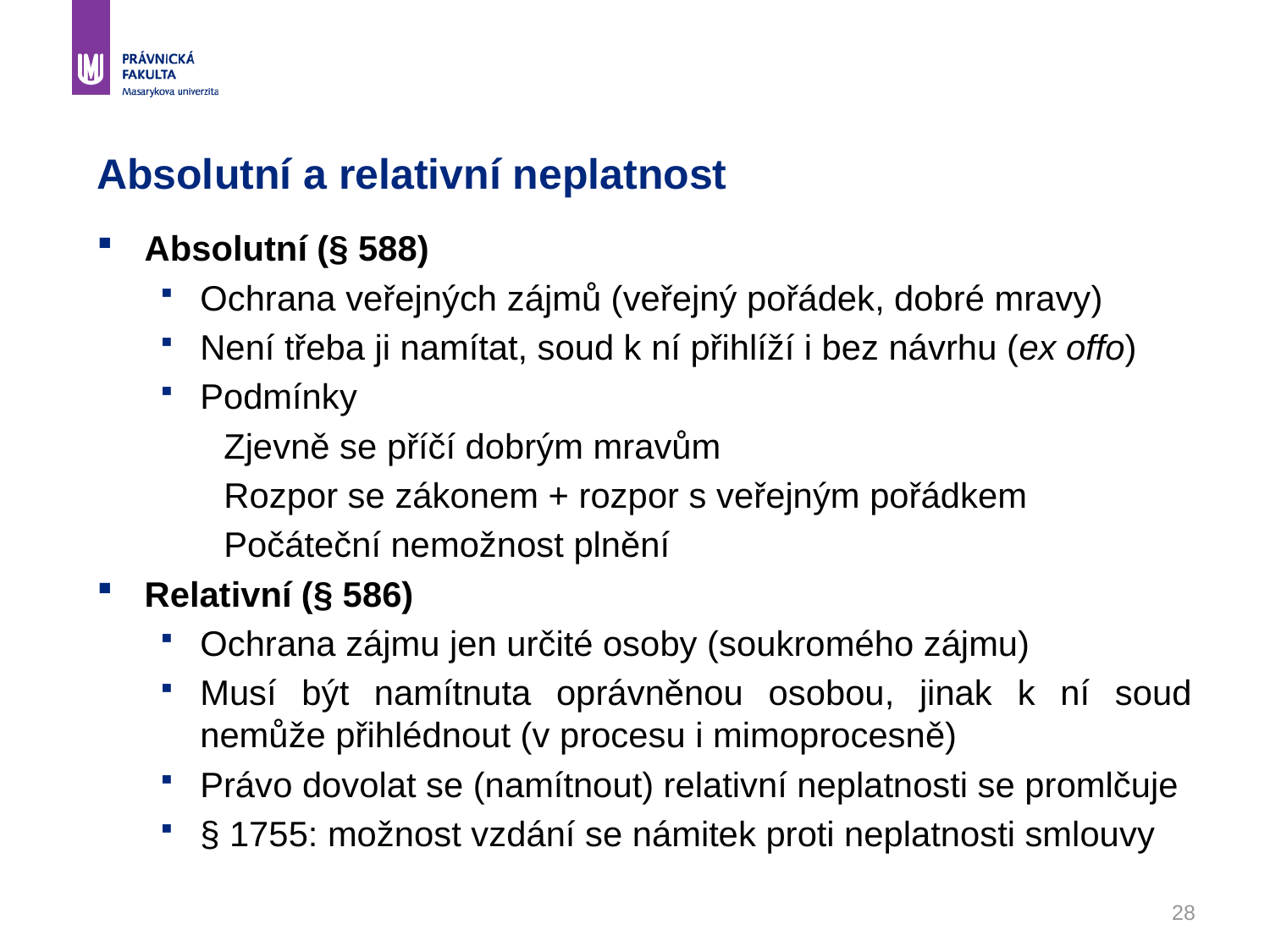

# Absolutní a relativní neplatnost
Absolutní (§ 588)
Ochrana veřejných zájmů (veřejný pořádek, dobré mravy)
Není třeba ji namítat, soud k ní přihlíží i bez návrhu (ex offo)
Podmínky
Zjevně se příčí dobrým mravům
Rozpor se zákonem + rozpor s veřejným pořádkem
Počáteční nemožnost plnění
Relativní (§ 586)
Ochrana zájmu jen určité osoby (soukromého zájmu)
Musí být namítnuta oprávněnou osobou, jinak k ní soud nemůže přihlédnout (v procesu i mimoprocesně)
Právo dovolat se (namítnout) relativní neplatnosti se promlčuje
§ 1755: možnost vzdání se námitek proti neplatnosti smlouvy
28